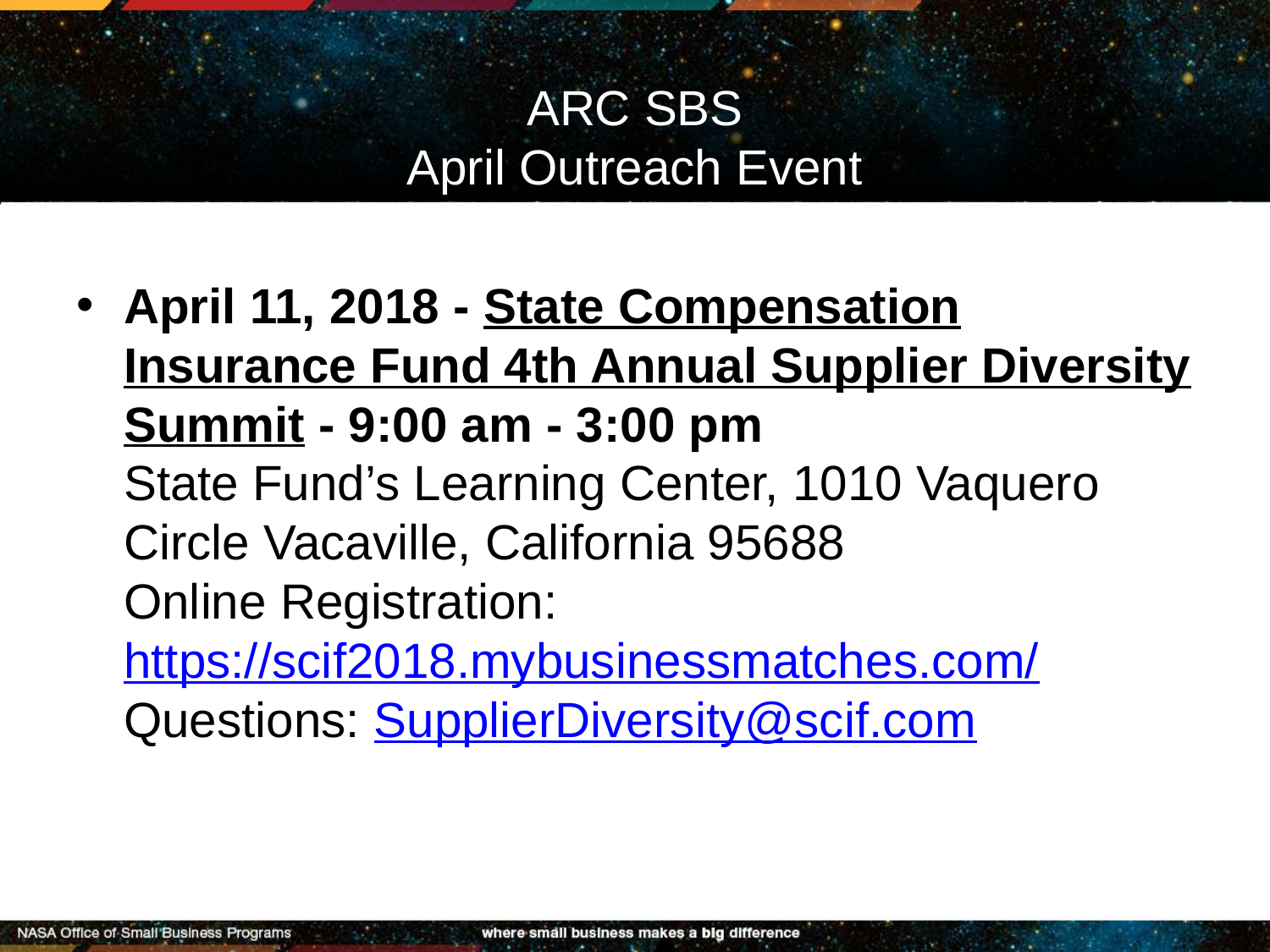

# ARC SBS April Outreach Event
April 11, 2018 - State Compensation Insurance Fund 4th Annual Supplier Diversity Summit - 9:00 am - 3:00 pm
State Fund’s Learning Center, 1010 Vaquero Circle Vacaville, California 95688
Online Registration: https://scif2018.mybusinessmatches.com/
Questions: SupplierDiversity@scif.com